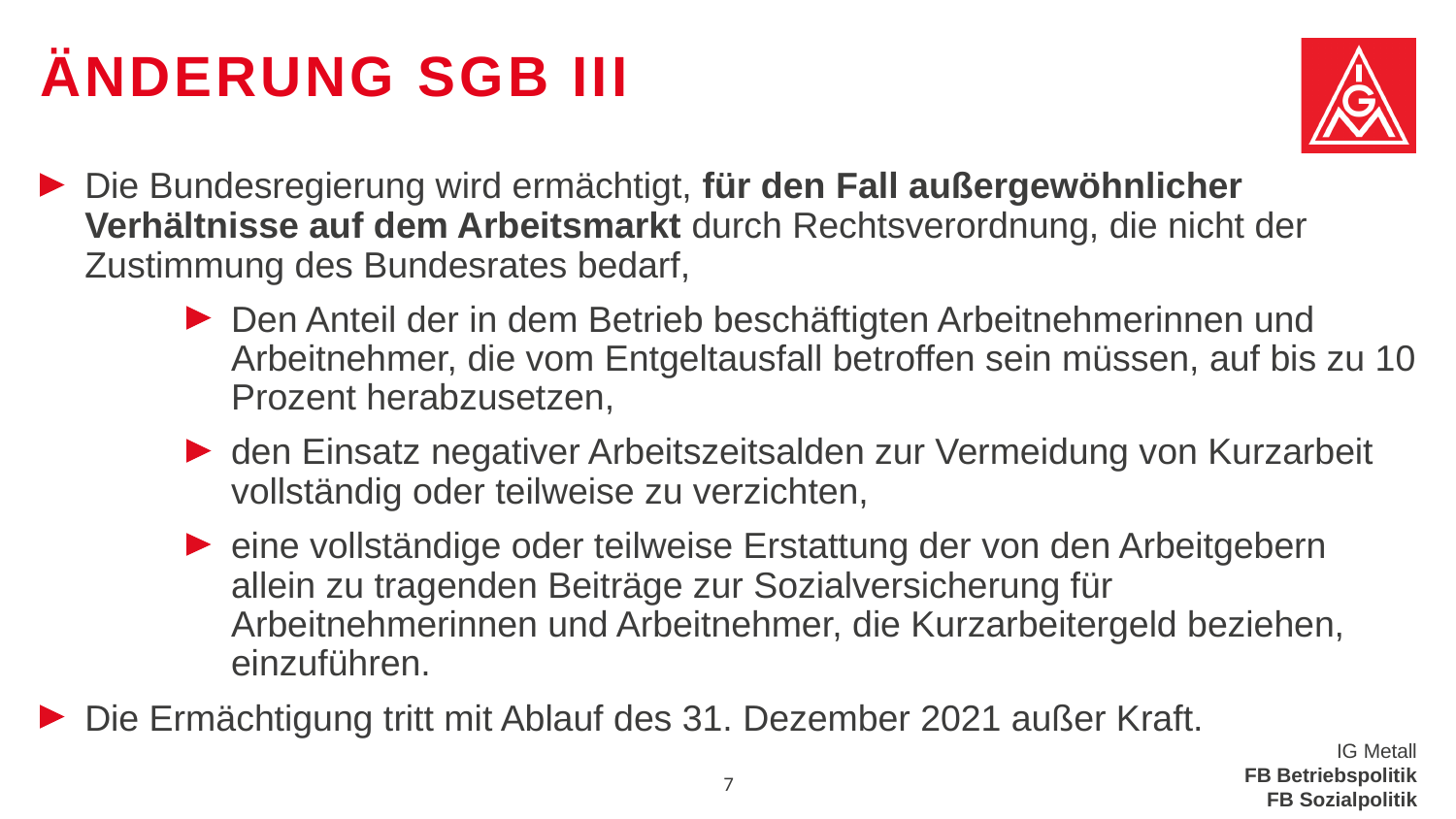

# Änderung SGB III
Die Bundesregierung wird ermächtigt, für den Fall außergewöhnlicher Verhältnisse auf dem Arbeitsmarkt durch Rechtsverordnung, die nicht der Zustimmung des Bundesrates bedarf,
Den Anteil der in dem Betrieb beschäftigten Arbeitnehmerinnen und Arbeitnehmer, die vom Entgeltausfall betroffen sein müssen, auf bis zu 10 Prozent herabzusetzen,
den Einsatz negativer Arbeitszeitsalden zur Vermeidung von Kurzarbeit vollständig oder teilweise zu verzichten,
eine vollständige oder teilweise Erstattung der von den Arbeitgebern allein zu tragenden Beiträge zur Sozialversicherung für Arbeitnehmerinnen und Arbeitnehmer, die Kurzarbeitergeld beziehen, einzuführen.
Die Ermächtigung tritt mit Ablauf des 31. Dezember 2021 außer Kraft.